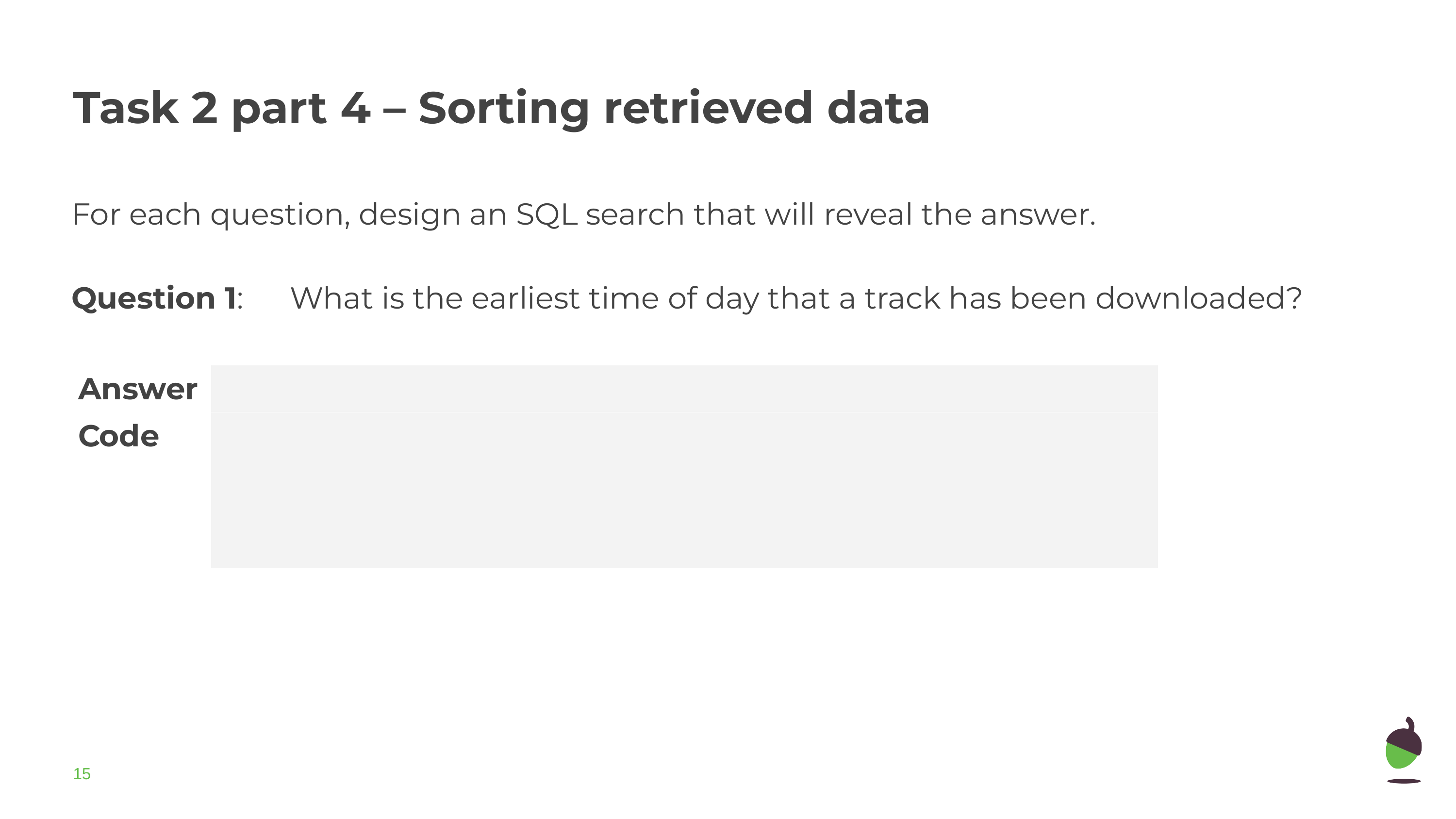

# Task 2 part 4 – Sorting retrieved data

For each question, design an SQL search that will reveal the answer.

Question 1:	What is the earliest time of day that a track has been downloaded?

| Answer |  |
| --- | --- |
| Code |  |
15